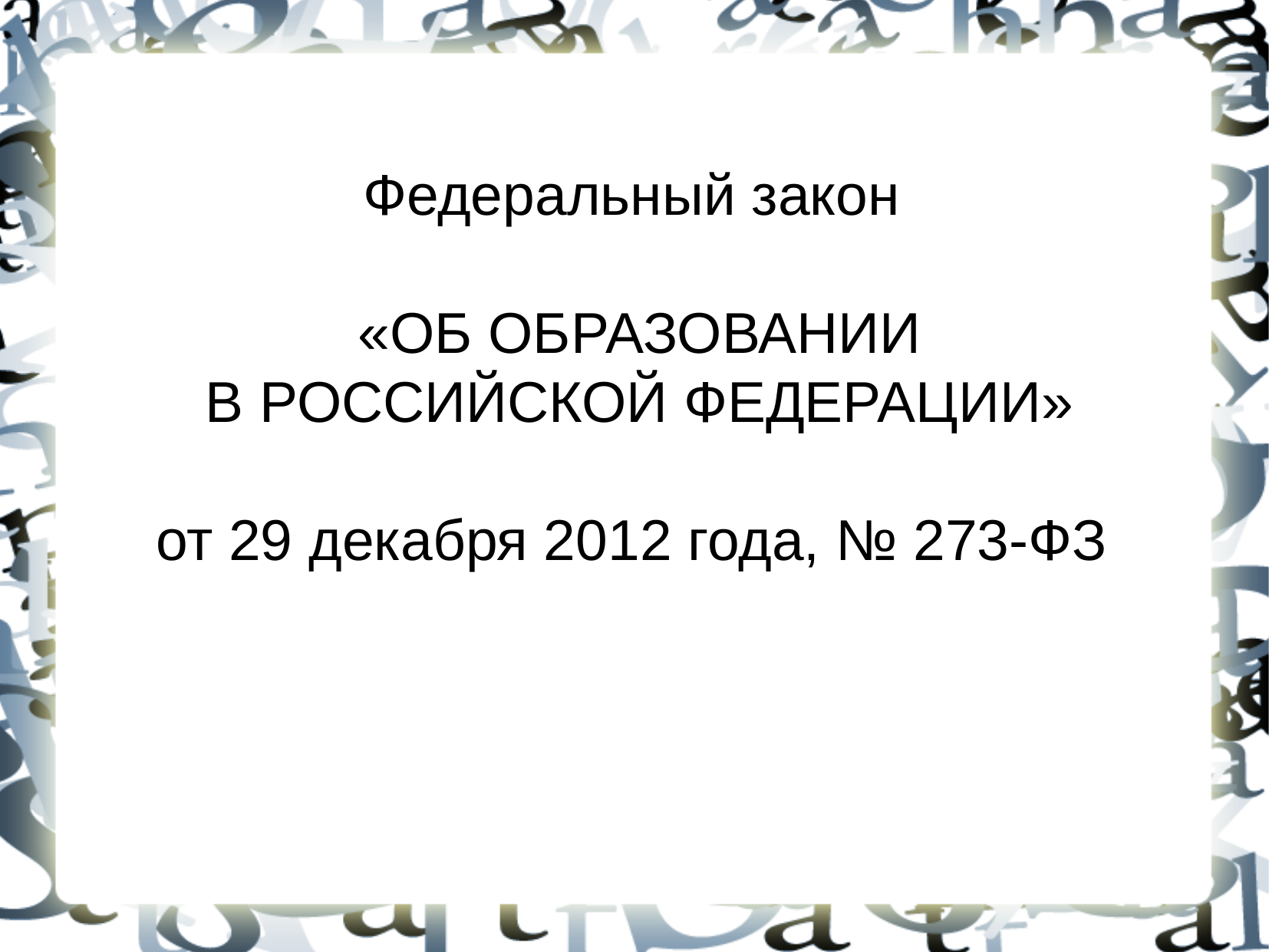

Федеральный закон

 «ОБ ОБРАЗОВАНИИ
 В РОССИЙСКОЙ ФЕДЕРАЦИИ»

от 29 декабря 2012 года, № 273-ФЗ